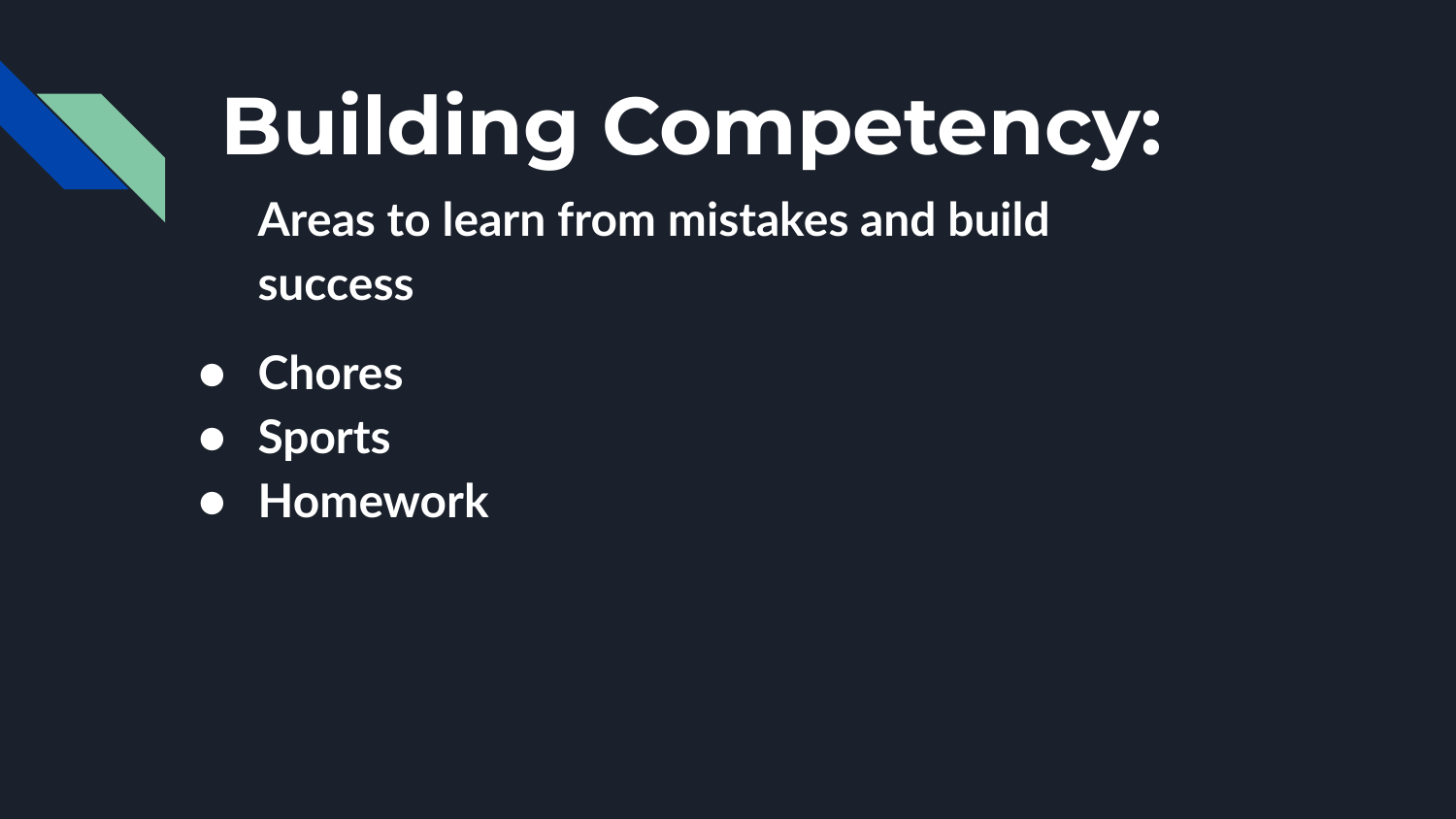

# Building Competency:
Areas to learn from mistakes and build success
Chores
Sports
Homework